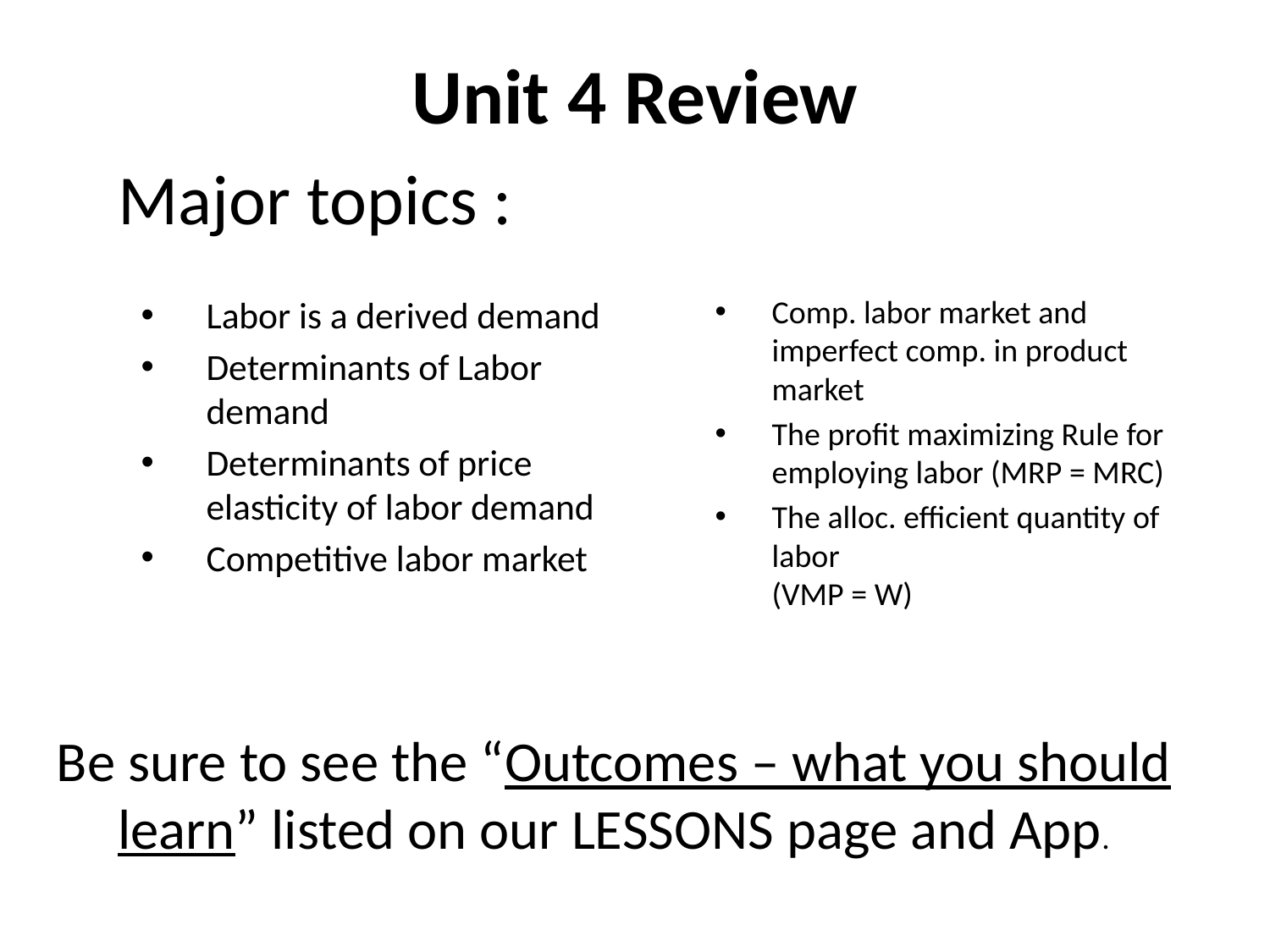

# Unit 4 Review
Major topics :

Comp. labor market and imperfect comp. in product market
The profit maximizing Rule for employing labor (MRP = MRC)
The alloc. efficient quantity of labor
(VMP = W)
Labor is a derived demand
Determinants of Labor demand
Determinants of price elasticity of labor demand
Competitive labor market

Be sure to see the “Outcomes – what you should learn” listed on our LESSONS page and App.